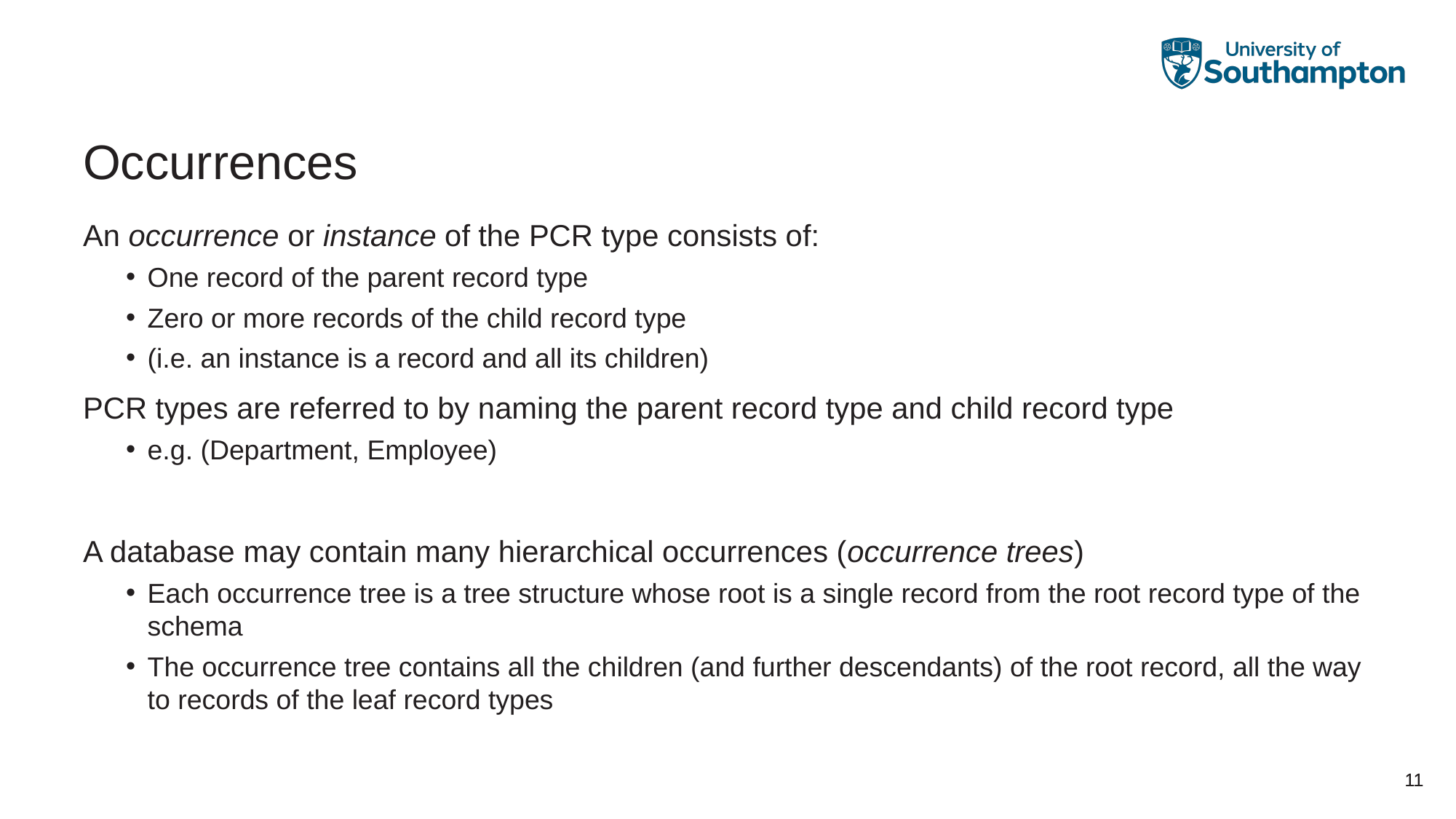

# Occurrences
An occurrence or instance of the PCR type consists of:
One record of the parent record type
Zero or more records of the child record type
(i.e. an instance is a record and all its children)
PCR types are referred to by naming the parent record type and child record type
e.g. (Department, Employee)

A database may contain many hierarchical occurrences (occurrence trees)
Each occurrence tree is a tree structure whose root is a single record from the root record type of the schema
The occurrence tree contains all the children (and further descendants) of the root record, all the way to records of the leaf record types

11